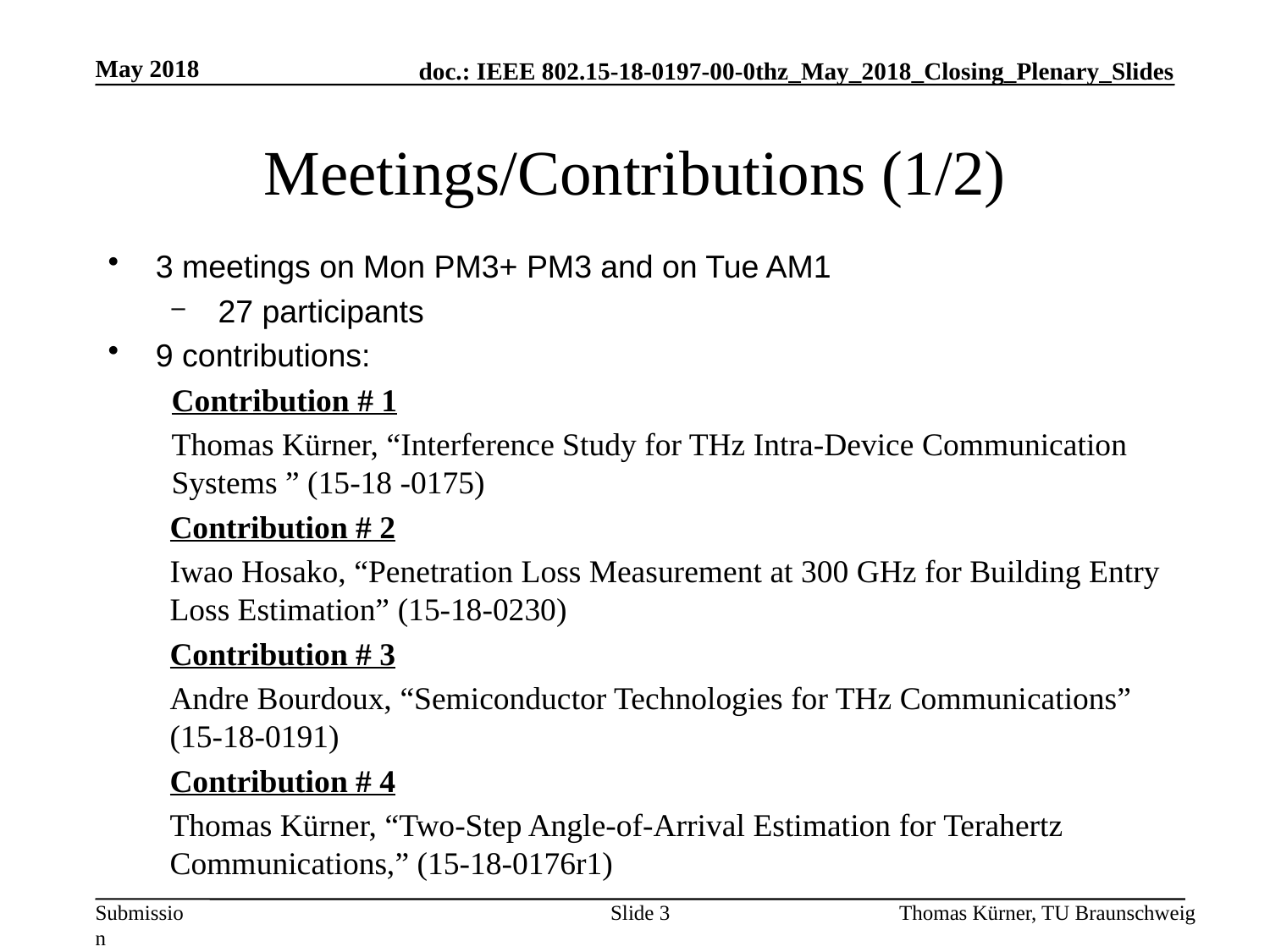

May 2018
# Meetings/Contributions (1/2)
3 meetings on Mon PM3+ PM3 and on Tue AM1
 27 participants
9 contributions:
	Contribution # 1
	Thomas Kürner, “Interference Study for THz Intra-Device Communication Systems ” (15-18 -0175)
	Contribution # 2
	Iwao Hosako, “Penetration Loss Measurement at 300 GHz for Building Entry Loss Estimation” (15-18-0230)
	Contribution # 3
	Andre Bourdoux, “Semiconductor Technologies for THz Communications” (15-18-0191)
	Contribution # 4
	Thomas Kürner, “Two-Step Angle-of-Arrival Estimation for Terahertz Communications,” (15-18-0176r1)

Slide 3
Thomas Kürner, TU Braunschweig